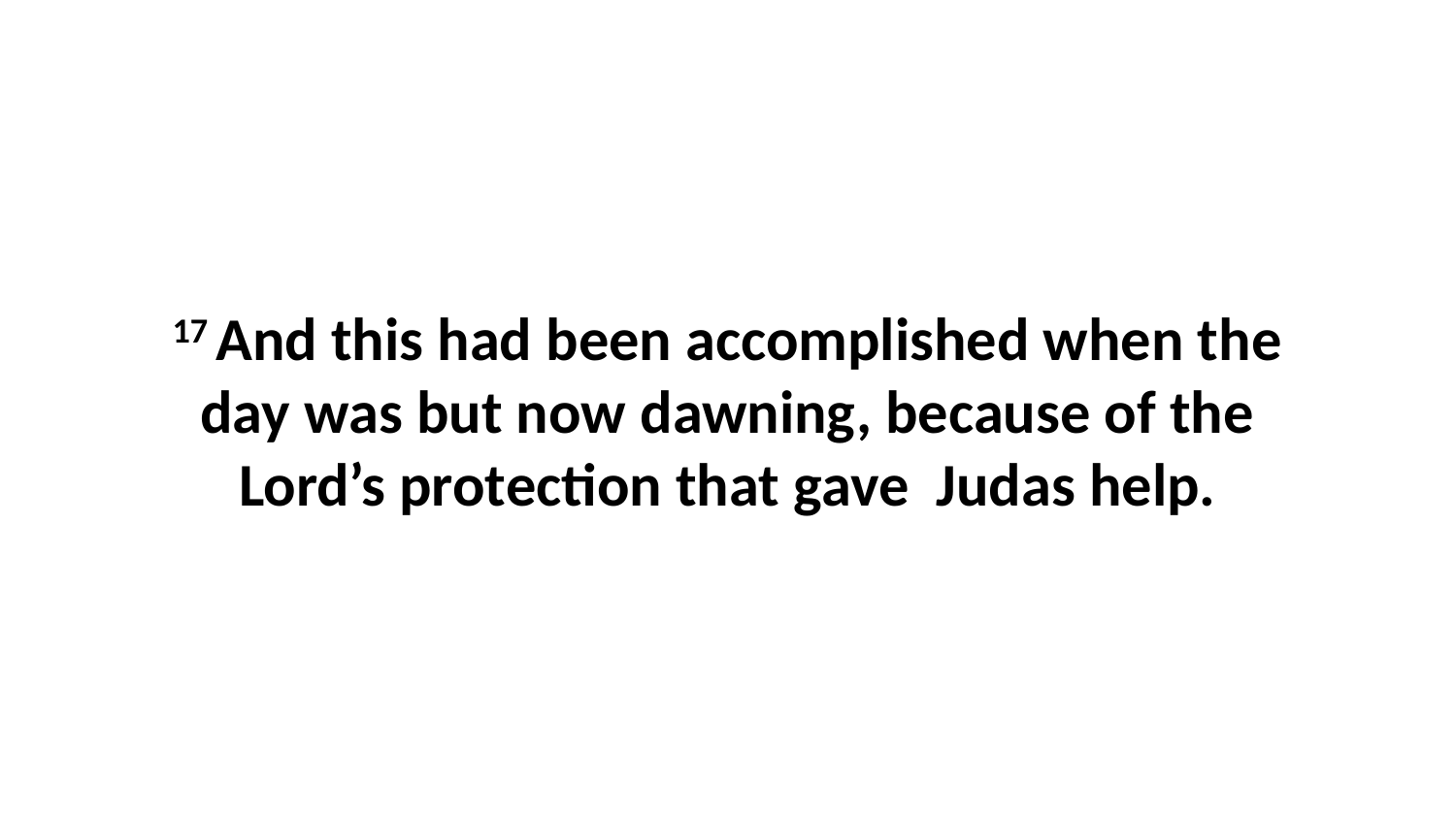

17 And this had been accomplished when the day was but now dawning, because of the Lord’s protection that gave  Judas help.